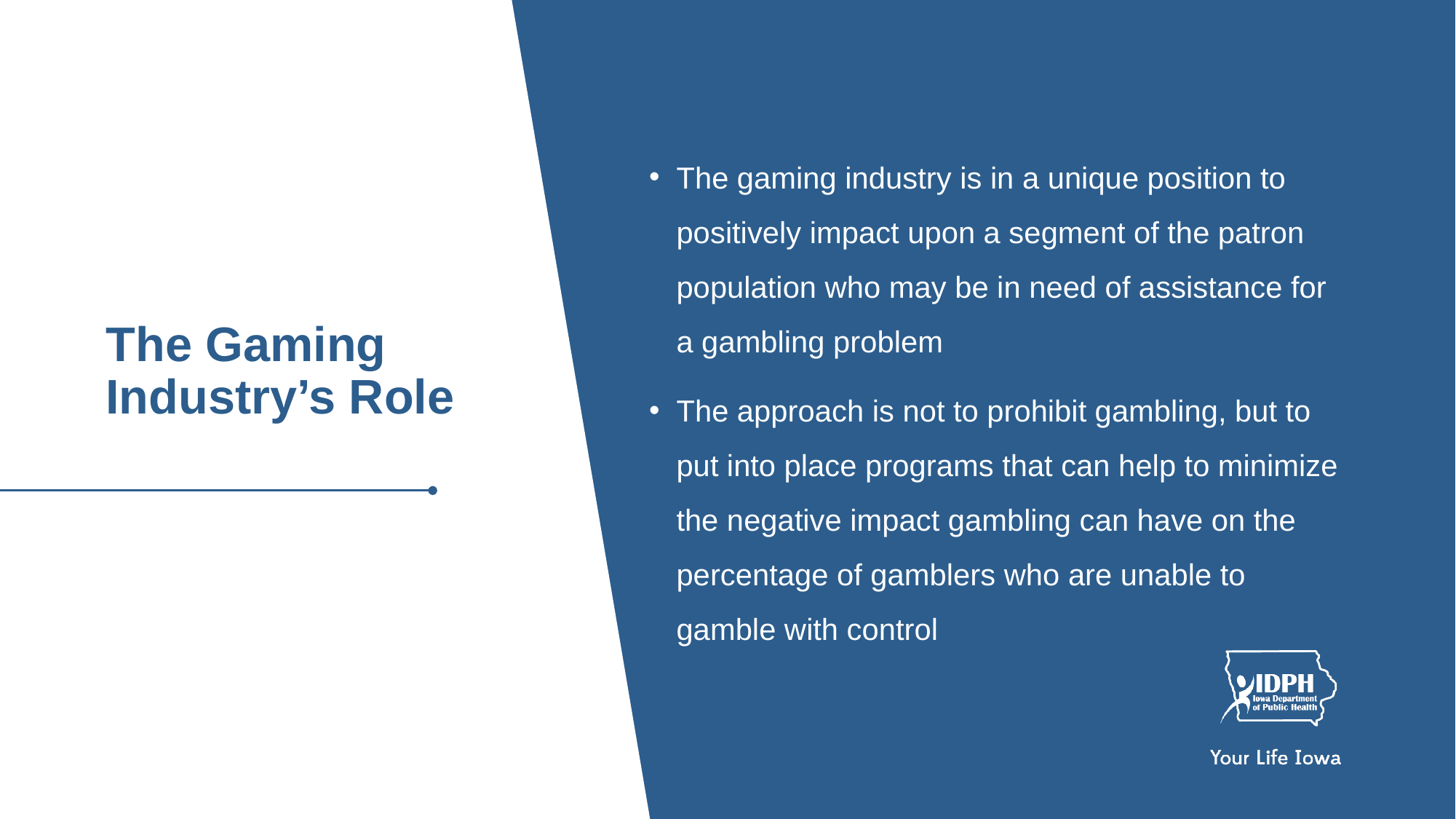

The gaming industry is in a unique position to positively impact upon a segment of the patron population who may be in need of assistance for a gambling problem
The approach is not to prohibit gambling, but to put into place programs that can help to minimize the negative impact gambling can have on the percentage of gamblers who are unable to gamble with control
The Gaming Industry’s Role